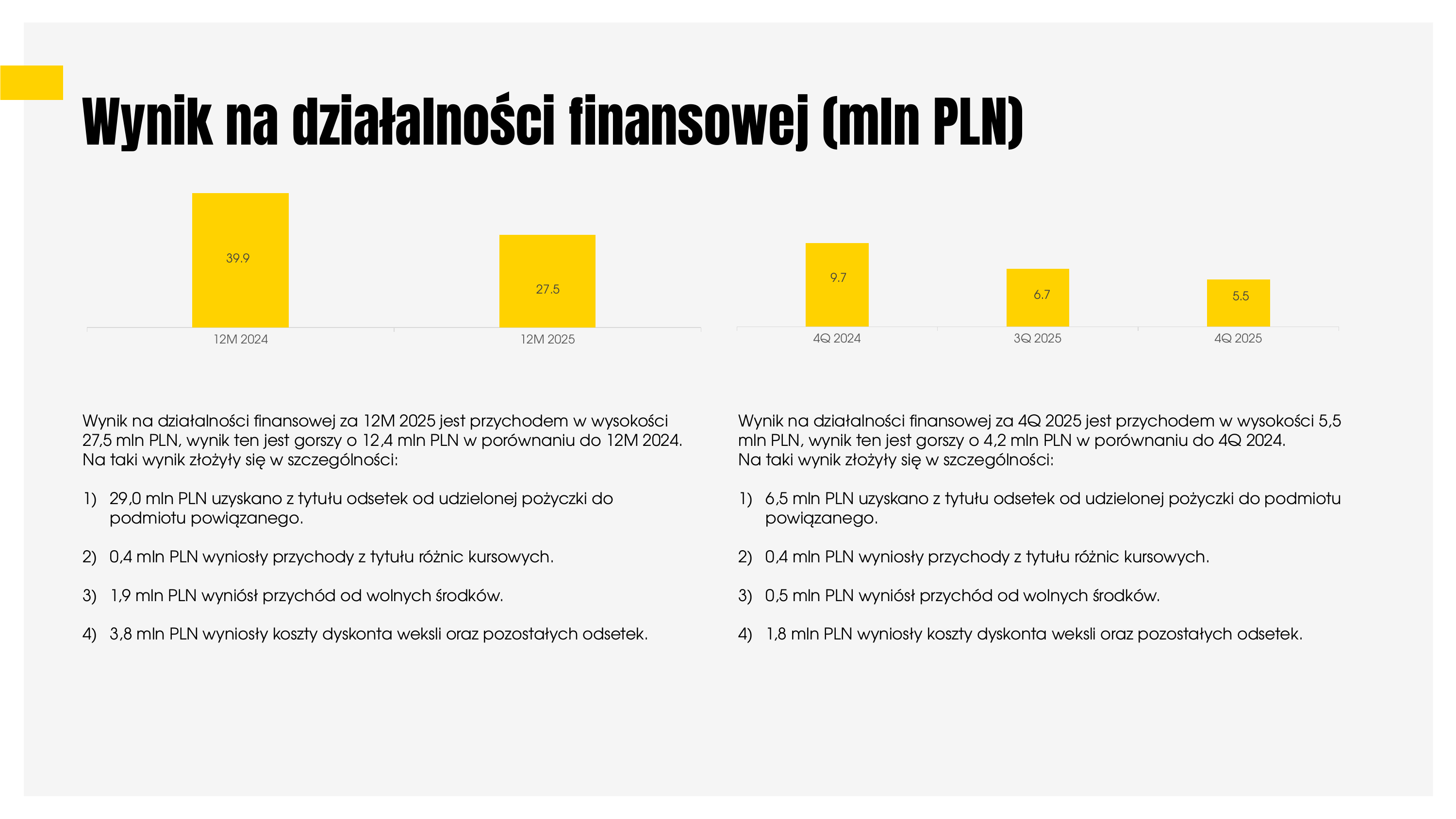

# Wynik na działalności finansowej (mln PLN)

### Chart

| Category | działalność finansowa |
|---|---|
| 12M 2024 | 39.9 |
| 12M 2025 | 27.5 |

### Chart

| Category | Pozostała działalność operacyjna |
|---|---|
| 4Q 2024 | 9.7 |
| 3Q 2025 | 6.7 |
| 4Q 2025 | 5.5 |
Wynik na działalności finansowej za 12M 2025 jest przychodem w wysokości 27,5 mln PLN, wynik ten jest gorszy o 12,4 mln PLN w porównaniu do 12M 2024. Na taki wynik złożyły się w szczególności:

29,0 mln PLN uzyskano z tytułu odsetek od udzielonej pożyczki do podmiotu powiązanego.

0,4 mln PLN wyniosły przychody z tytułu różnic kursowych.

1,9 mln PLN wyniósł przychód od wolnych środków.

3,8 mln PLN wyniosły koszty dyskonta weksli oraz pozostałych odsetek.
Wynik na działalności finansowej za 4Q 2025 jest przychodem w wysokości 5,5 mln PLN, wynik ten jest gorszy o 4,2 mln PLN w porównaniu do 4Q 2024.
Na taki wynik złożyły się w szczególności:

6,5 mln PLN uzyskano z tytułu odsetek od udzielonej pożyczki do podmiotu powiązanego.

0,4 mln PLN wyniosły przychody z tytułu różnic kursowych.

0,5 mln PLN wyniósł przychód od wolnych środków.

1,8 mln PLN wyniosły koszty dyskonta weksli oraz pozostałych odsetek.